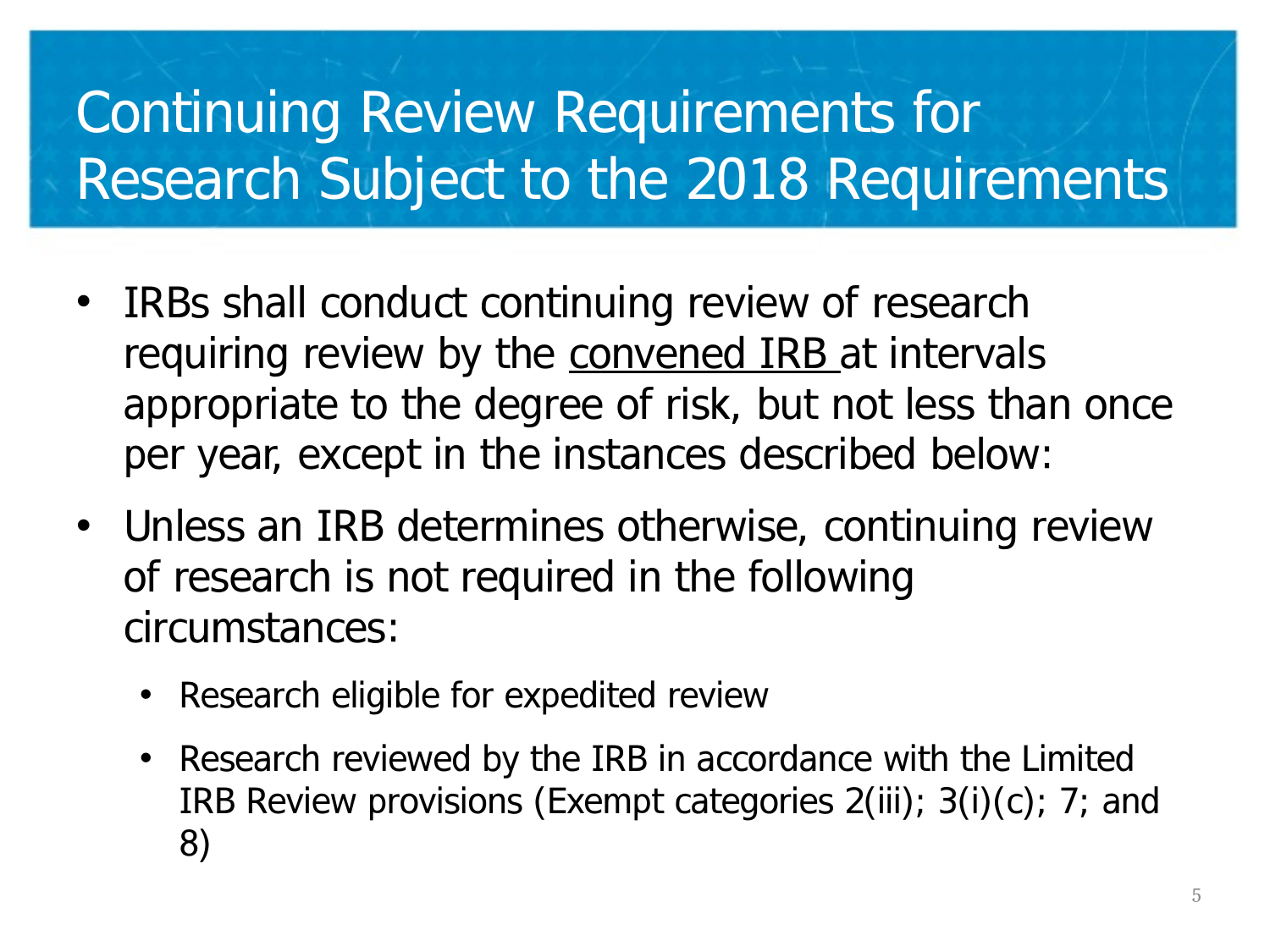

# Continuing Review Requirements for Research Subject to the 2018 Requirements
IRBs shall conduct continuing review of research requiring review by the convened IRB at intervals appropriate to the degree of risk, but not less than once per year, except in the instances described below:
Unless an IRB determines otherwise, continuing review of research is not required in the following circumstances:
Research eligible for expedited review
Research reviewed by the IRB in accordance with the Limited IRB Review provisions (Exempt categories 2(iii); 3(i)(c); 7; and 8)